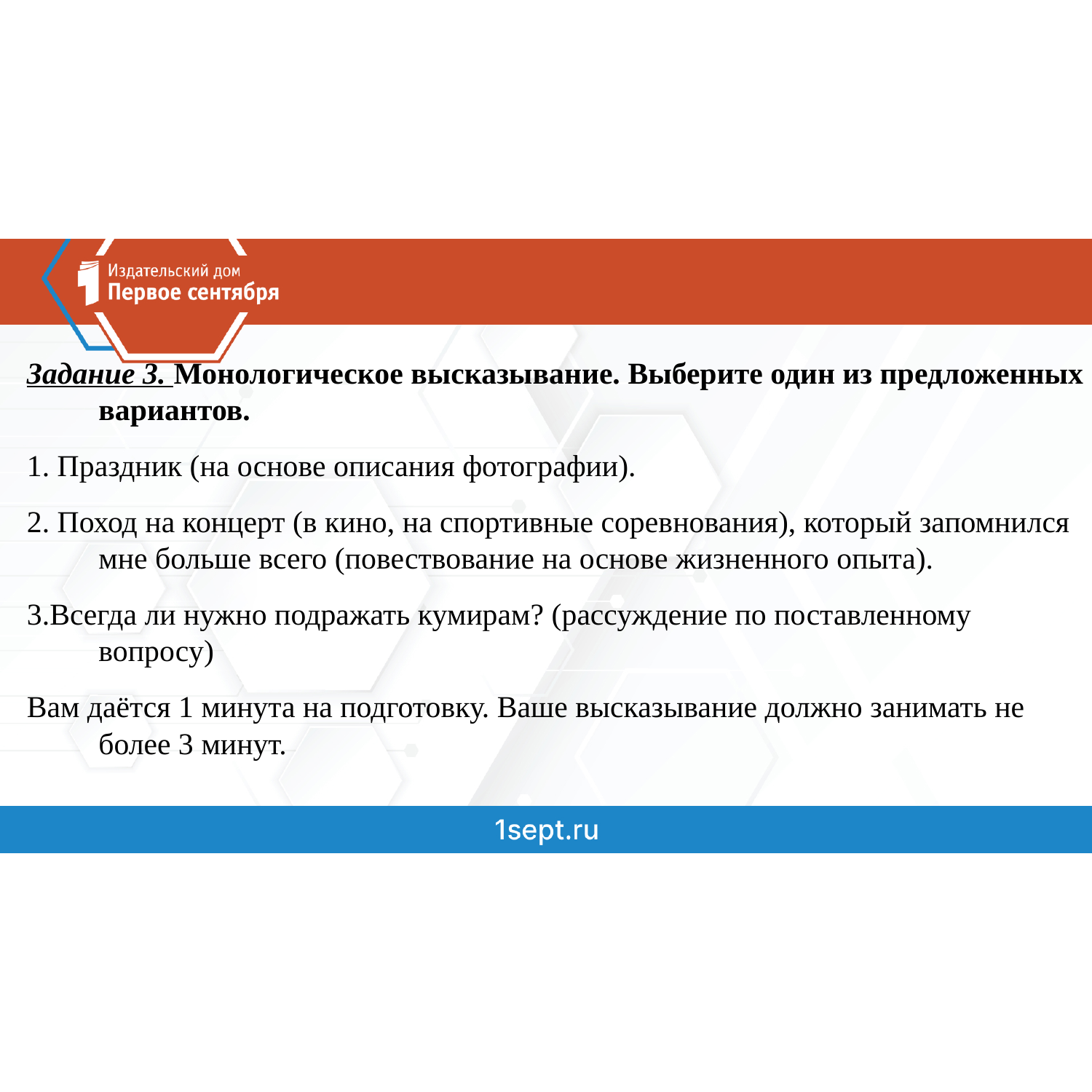

Задание 3. Монологическое высказывание. Выберите один из предложенных вариантов.
1. Праздник (на основе описания фотографии).
2. Поход на концерт (в кино, на спортивные соревнования), который запомнился мне больше всего (повествование на основе жизненного опыта).
3.Всегда ли нужно подражать кумирам? (рассуждение по поставленному вопросу)
Вам даётся 1 минута на подготовку. Ваше высказывание должно занимать не более 3 минут.